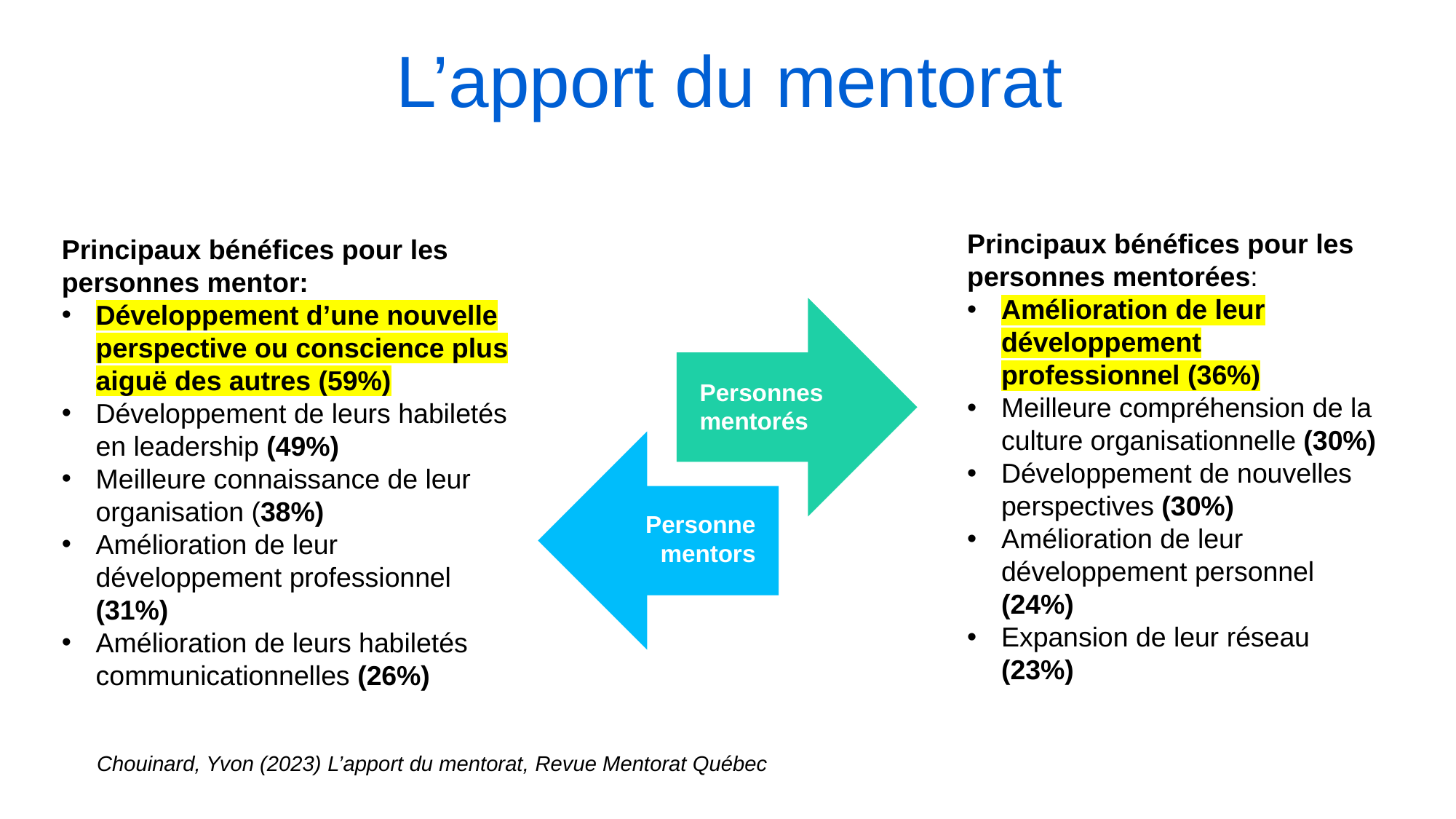

L’apport du mentorat
Principaux bénéfices pour les personnes mentorées:
Amélioration de leur développement professionnel (36%)
Meilleure compréhension de la culture organisationnelle (30%)
Développement de nouvelles perspectives (30%)
Amélioration de leur développement personnel (24%)
Expansion de leur réseau (23%)
Principaux bénéfices pour les personnes mentor:
Développement d’une nouvelle perspective ou conscience plus aiguë des autres (59%)
Développement de leurs habiletés en leadership (49%)
Meilleure connaissance de leur organisation (38%)
Amélioration de leur développement professionnel (31%)
Amélioration de leurs habiletés communicationnelles (26%)

Personnes
mentorés
Personne
mentors
Chouinard, Yvon (2023) L’apport du mentorat, Revue Mentorat Québec